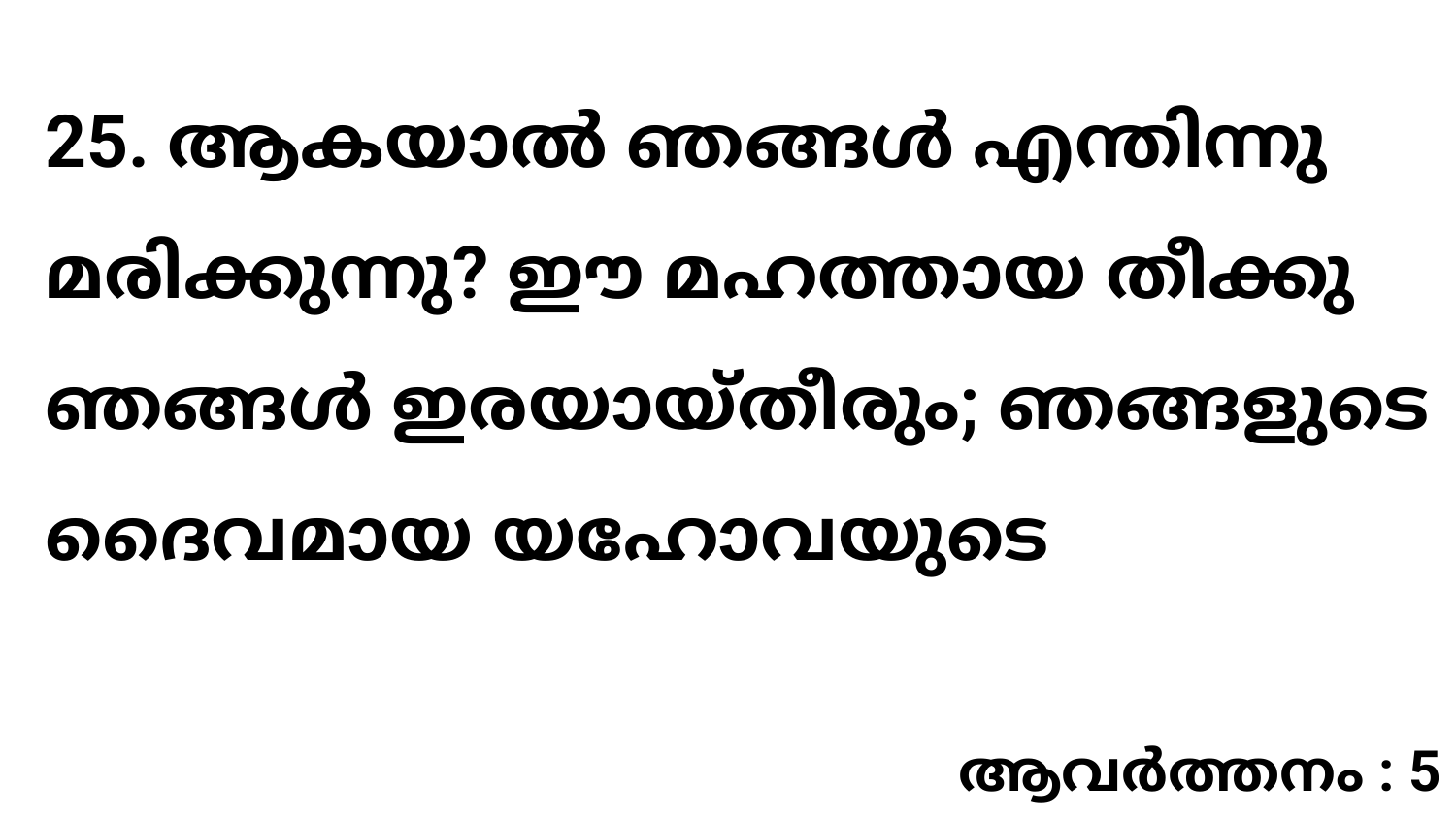

25. ആകയാൽ ഞങ്ങൾ എന്തിന്നു മരിക്കുന്നു? ഈ മഹത്തായ തീക്കു ഞങ്ങൾ ഇരയായ്തീരും; ഞങ്ങളുടെ ദൈവമായ യഹോവയുടെ
ആവർത്തനം : 5